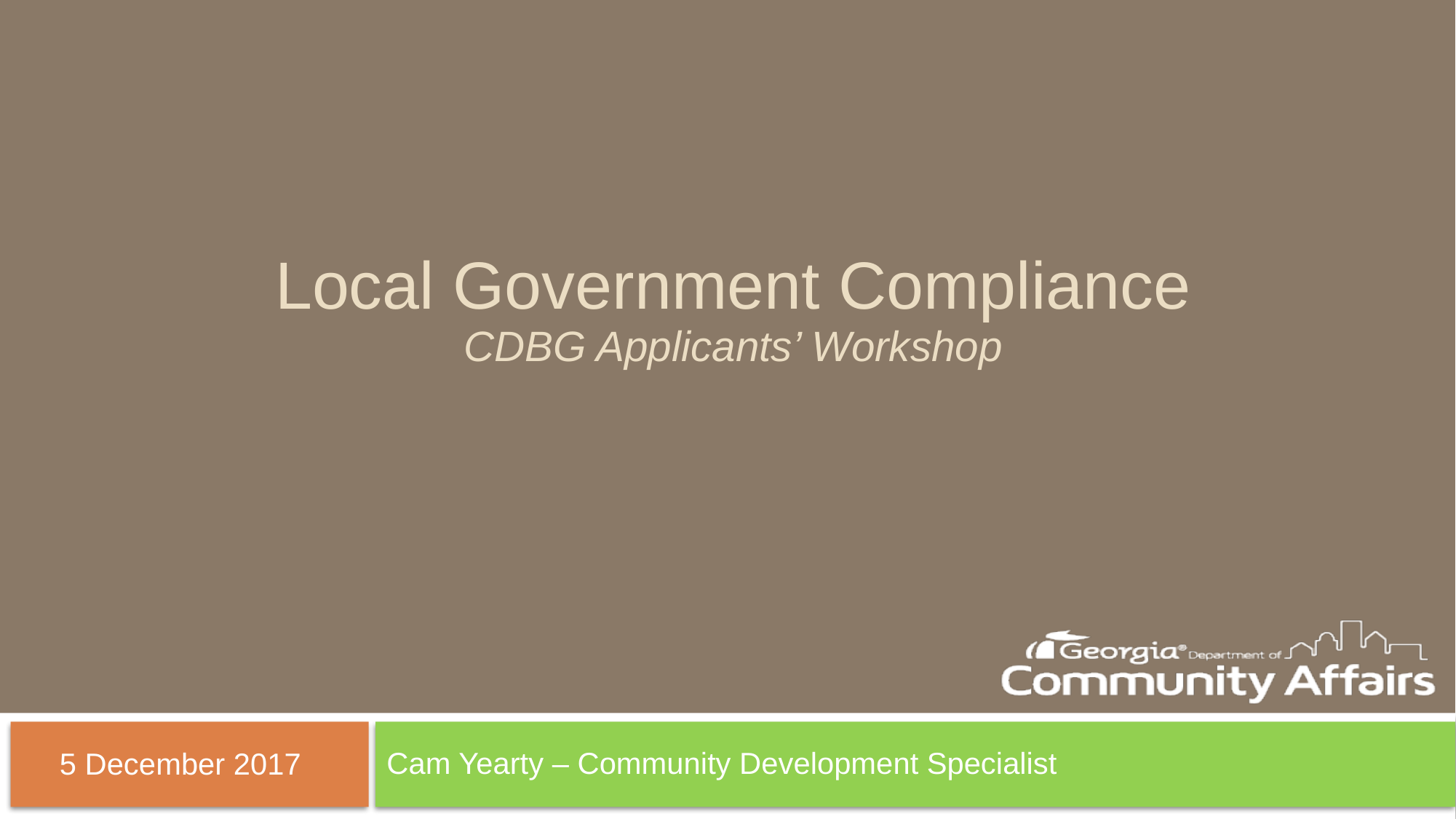

# Local Government Compliance CDBG Applicants’ Workshop
5 December 2017
Cam Yearty – Community Development Specialist